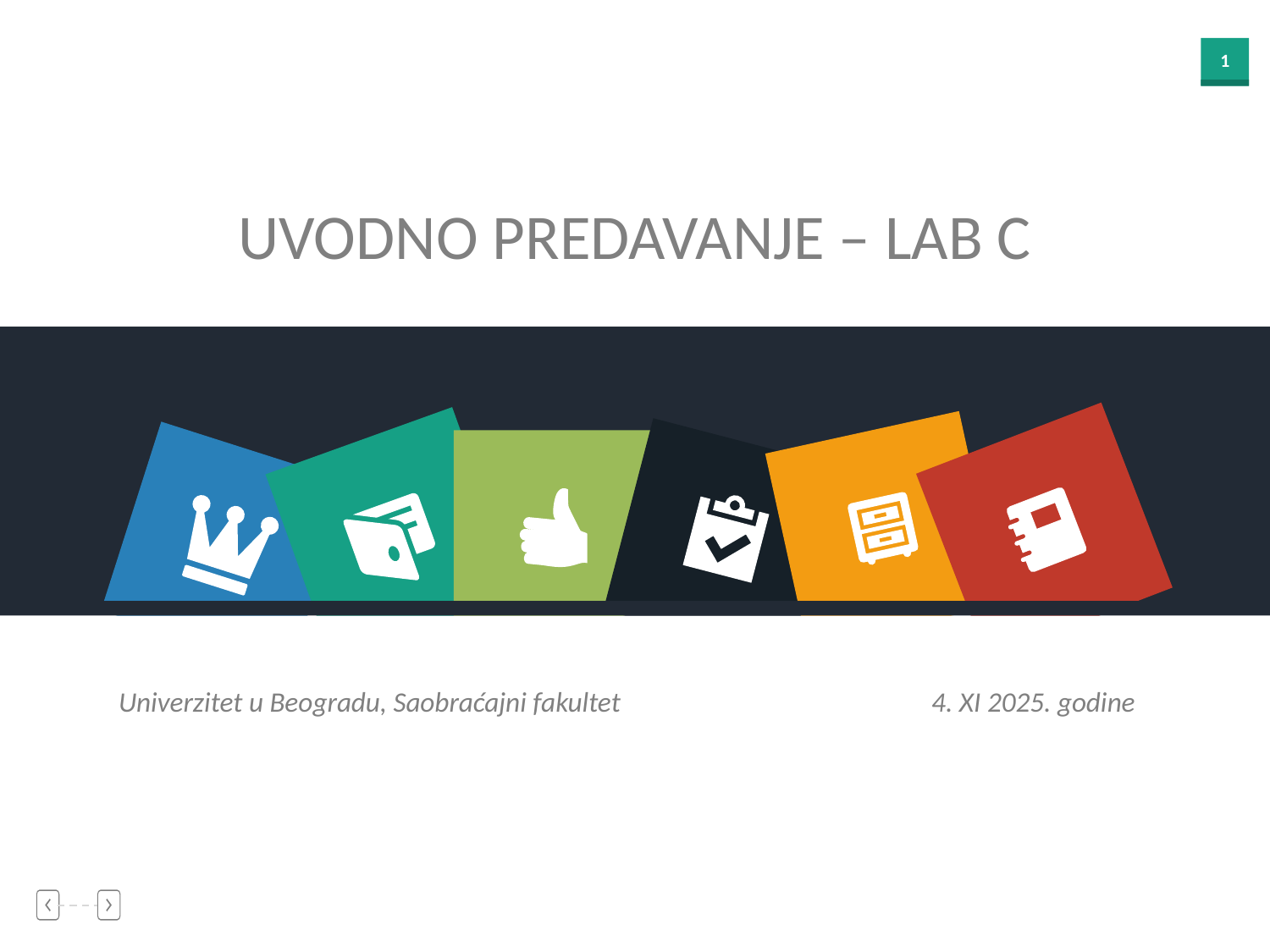

UVODNO PREDAVANJE – LAB C

Univerzitet u Beogradu, Saobraćajni fakultet                                                 4. XI 2025. godine